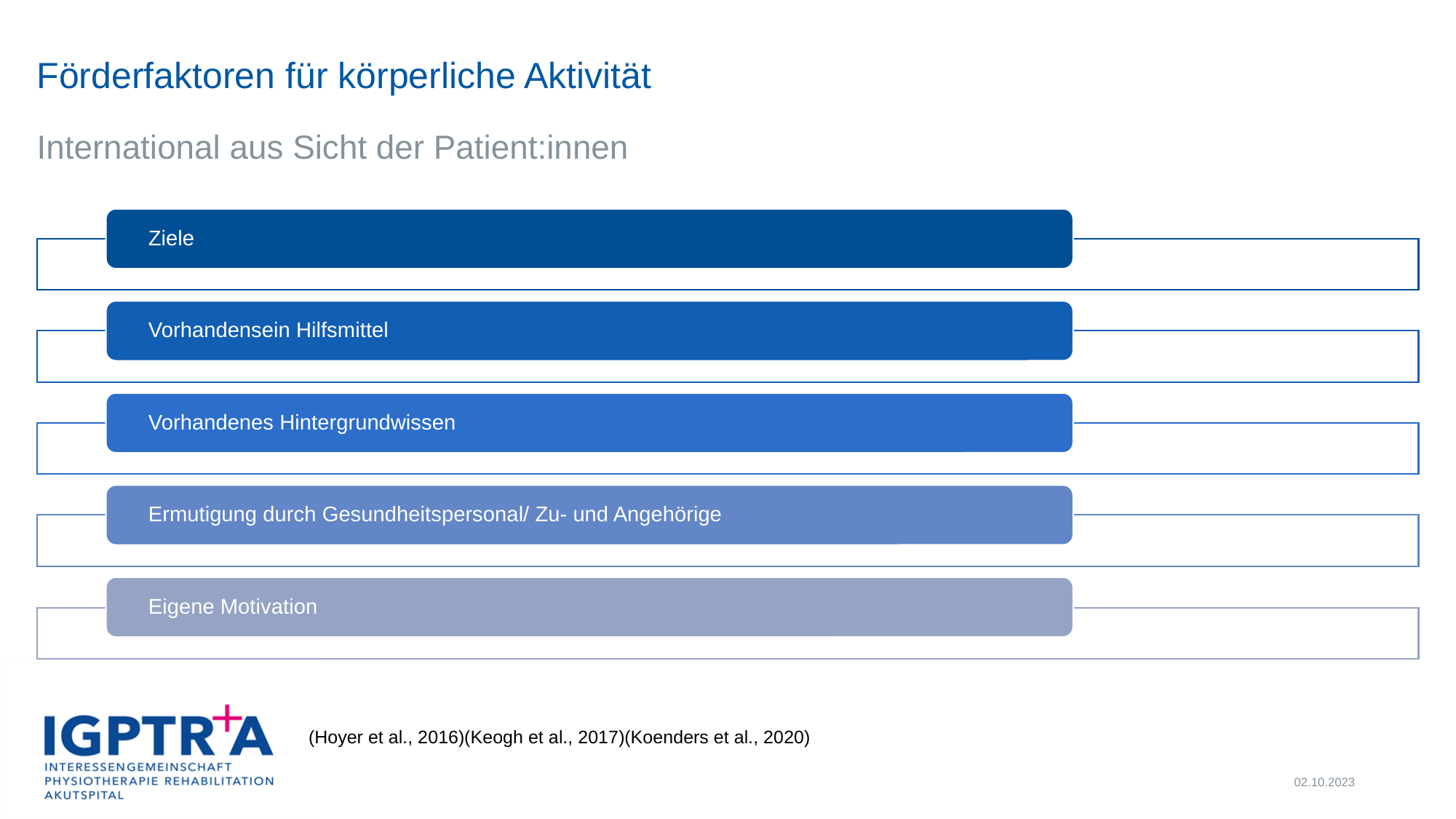

# Förderfaktoren für körperliche Aktivität
International aus Sicht der Patient:innen
Ziele
Vorhandensein Hilfsmittel
Vorhandenes Hintergrundwissen
Ermutigung durch Gesundheitspersonal/ Zu- und Angehörige
Eigene Motivation
(Hoyer et al., 2016)(Keogh et al., 2017)(Koenders et al., 2020)
02.10.2023